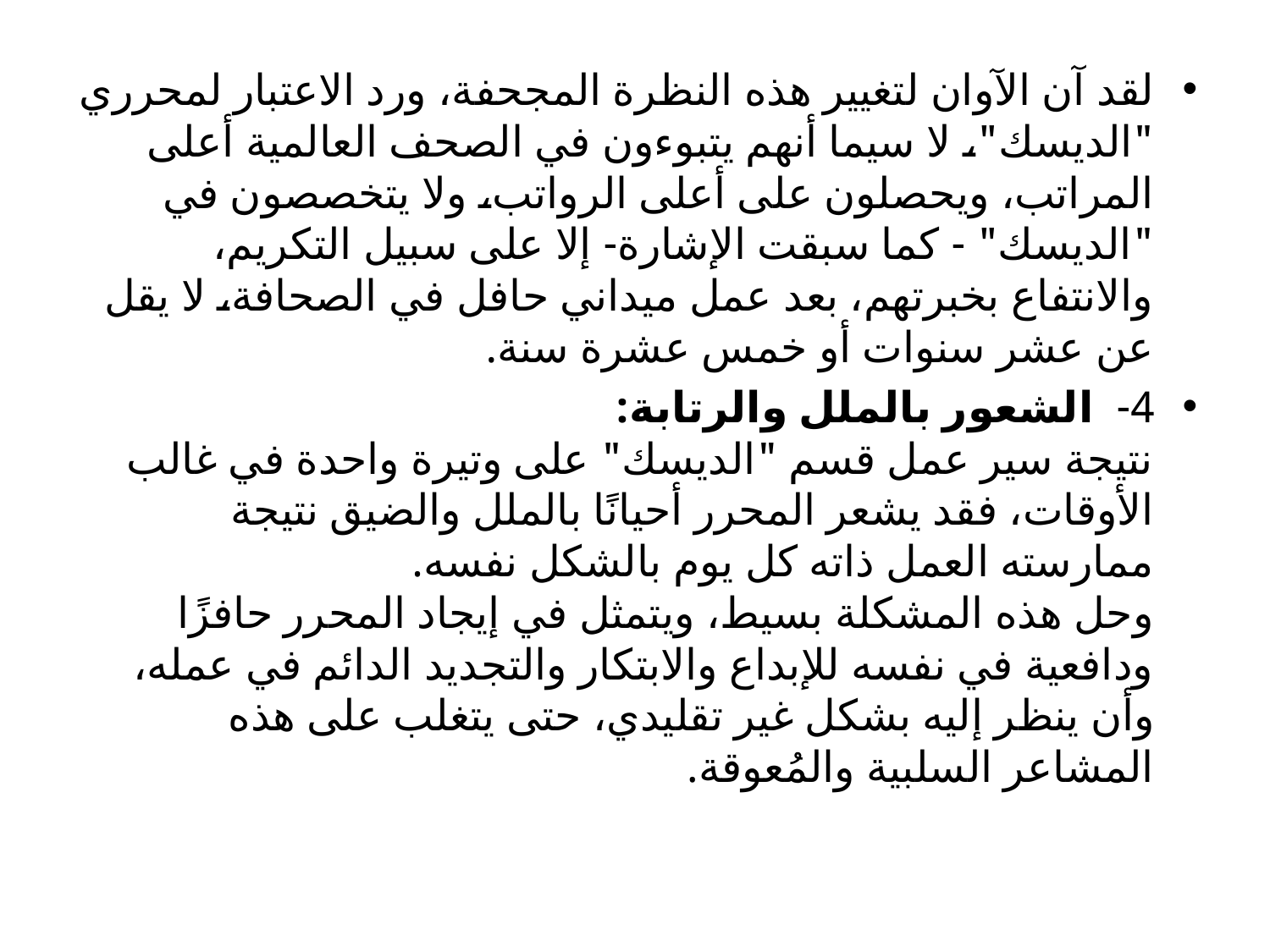

لقد آن الآوان لتغيير هذه النظرة المجحفة، ورد الاعتبار لمحرري "الديسك"، لا سيما أنهم يتبوءون في الصحف العالمية أعلى المراتب، ويحصلون على أعلى الرواتب، ولا يتخصصون في "الديسك" - كما سبقت الإشارة- إلا على سبيل التكريم، والانتفاع بخبرتهم، بعد عمل ميداني حافل في الصحافة، لا يقل عن عشر سنوات أو خمس عشرة سنة.
4-  الشعور بالملل والرتابة:
نتيجة سير عمل قسم "الديسك" على وتيرة واحدة في غالب الأوقات، فقد يشعر المحرر أحيانًا بالملل والضيق نتيجة ممارسته العمل ذاته كل يوم بالشكل نفسه.
وحل هذه المشكلة بسيط، ويتمثل في إيجاد المحرر حافزًا ودافعية في نفسه للإبداع والابتكار والتجديد الدائم في عمله، وأن ينظر إليه بشكل غير تقليدي، حتى يتغلب على هذه المشاعر السلبية والمُعوقة.